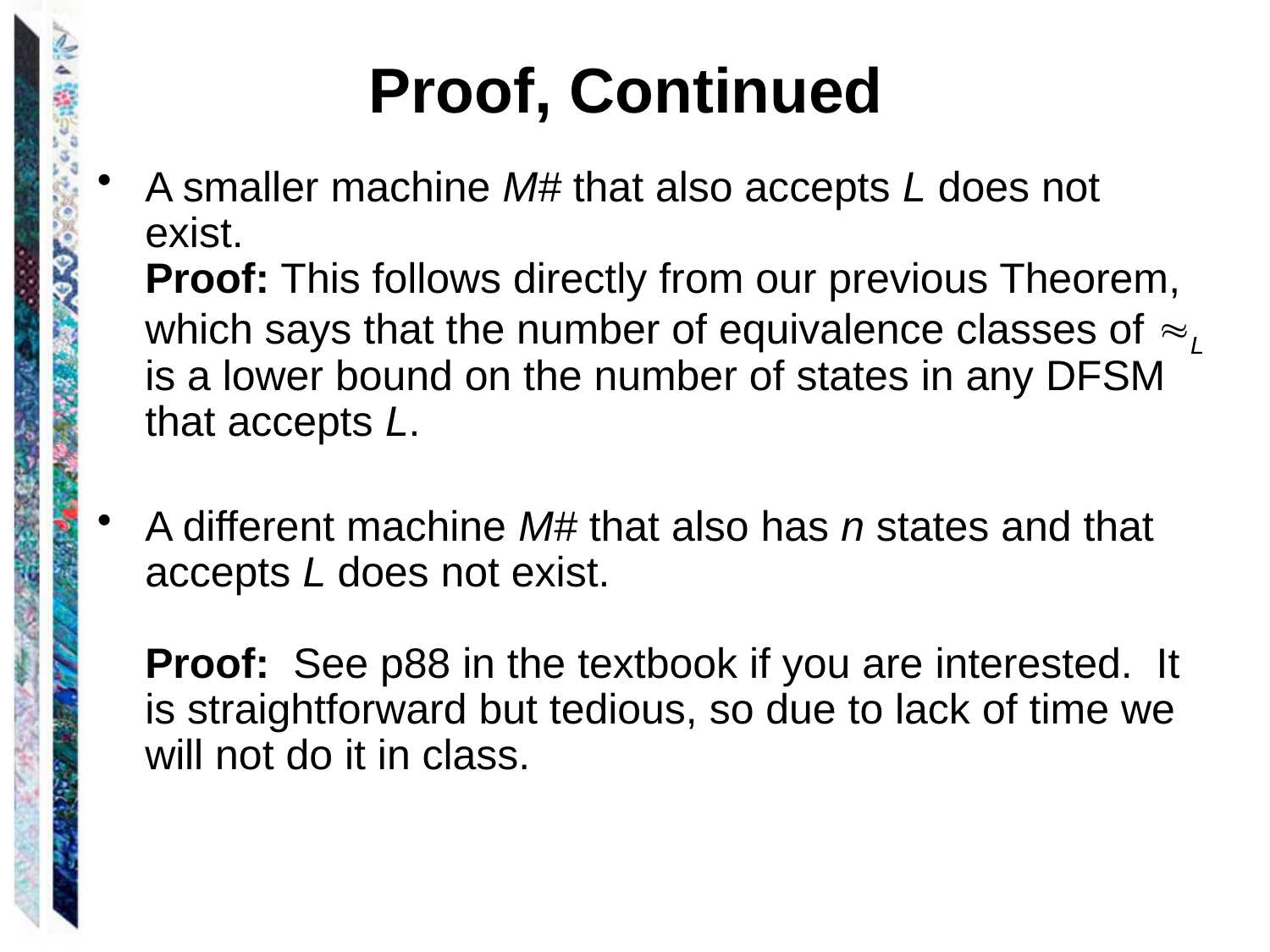

# Proof, Continued
A smaller machine M# that also accepts L does not exist.
Proof: This follows directly from our previous Theorem, which says that the number of equivalence classes of ≈L is a lower bound on the number of states in any DFSM that accepts L.
A different machine M# that also has n states and that accepts L does not exist.
Proof:  See p88 in the textbook if you are interested.  It is straightforward but tedious, so due to lack of time we will not do it in class.